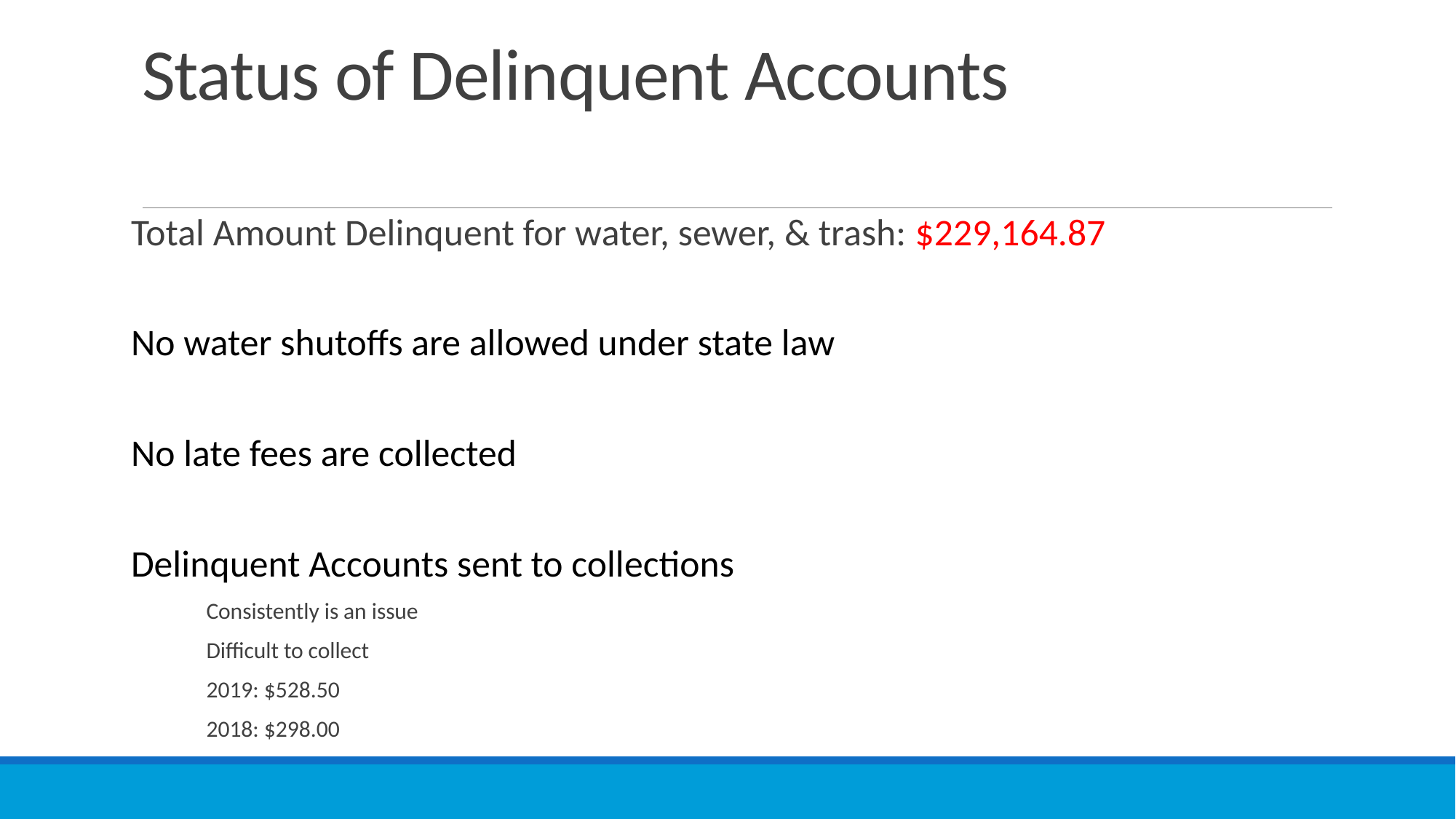

# Status of Delinquent Accounts
Total Amount Delinquent for water, sewer, & trash: $229,164.87

No water shutoffs are allowed under state law

No late fees are collected

Delinquent Accounts sent to collections
	Consistently is an issue
	Difficult to collect
		2019: $528.50
		2018: $298.00